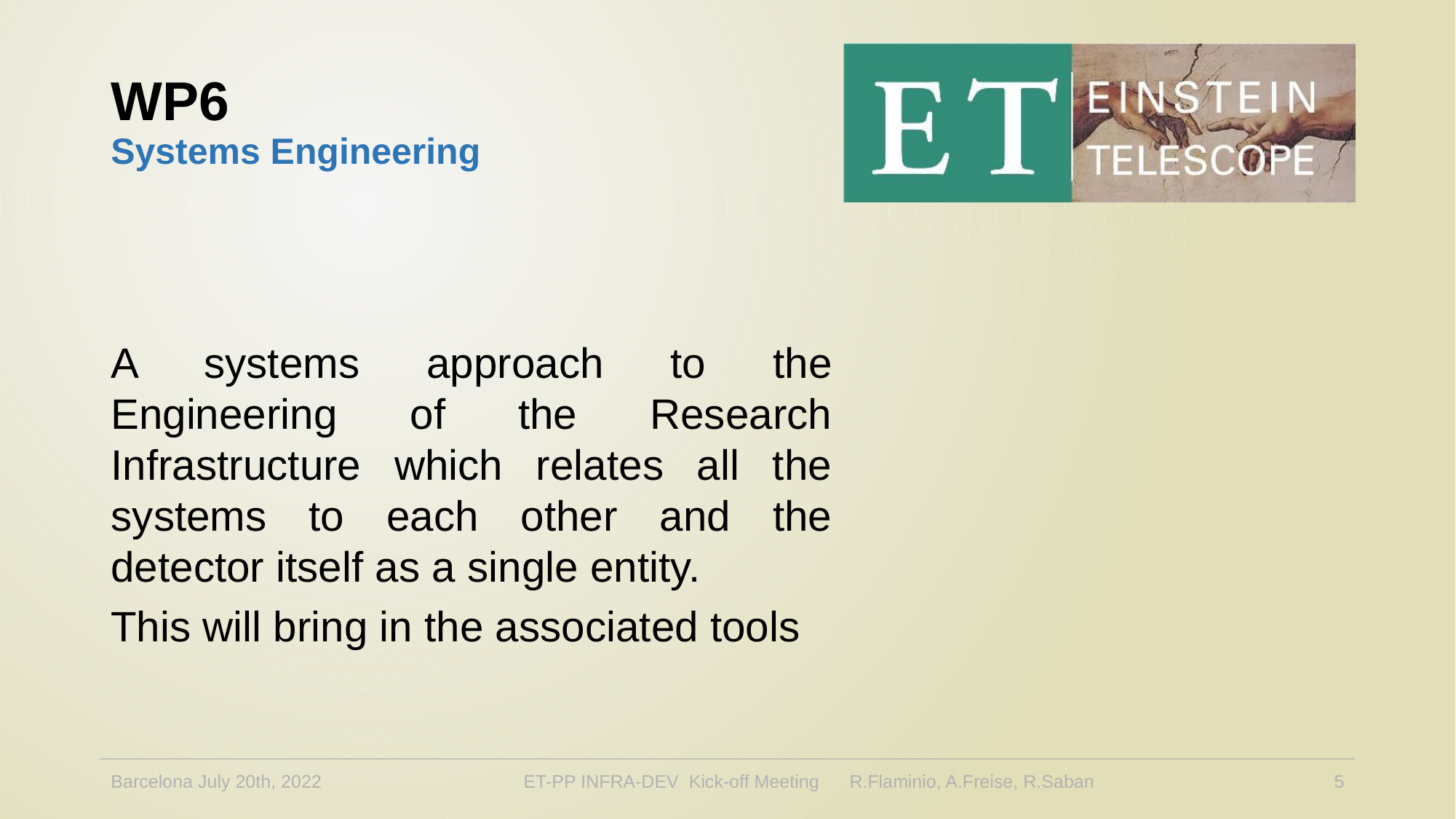

# WP6 Systems Engineering
A systems approach to the Engineering of the Research Infrastructure which relates all the systems to each other and the detector itself as a single entity.
This will bring in the associated tools
Barcelona July 20th, 2022
ET-PP INFRA-DEV  Kick-off Meeting      R.Flaminio, A.Freise, R.Saban
5